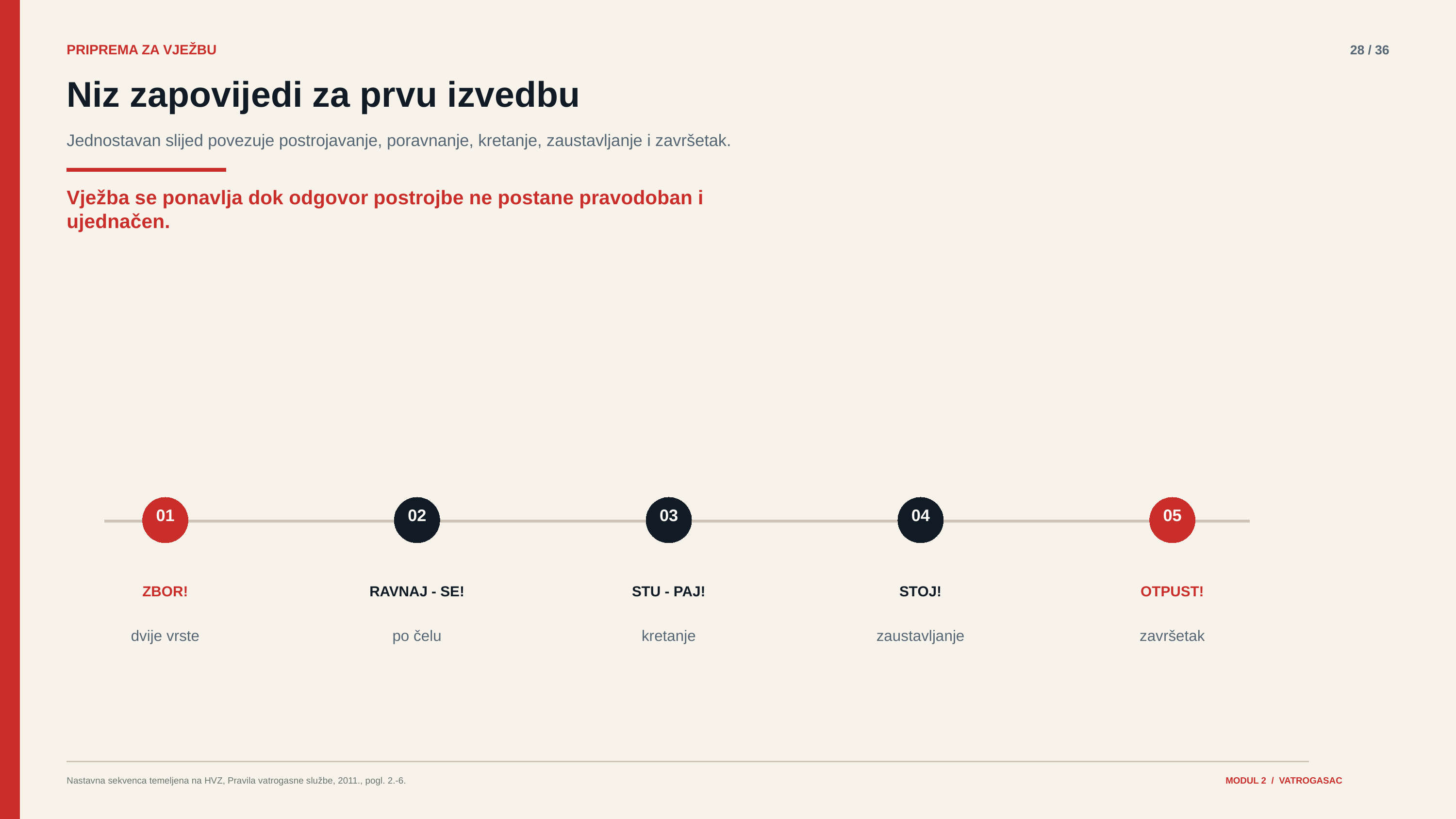

PRIPREMA ZA VJEŽBU
28 / 36
Niz zapovijedi za prvu izvedbu
Jednostavan slijed povezuje postrojavanje, poravnanje, kretanje, zaustavljanje i završetak.

Vježba se ponavlja dok odgovor postrojbe ne postane pravodoban i ujednačen.

01
02
03
04
05

ZBOR!
RAVNAJ - SE!
STU - PAJ!
STOJ!
OTPUST!
dvije vrste
po čelu
kretanje
zaustavljanje
završetak

Nastavna sekvenca temeljena na HVZ, Pravila vatrogasne službe, 2011., pogl. 2.-6.
MODUL 2  /  VATROGASAC